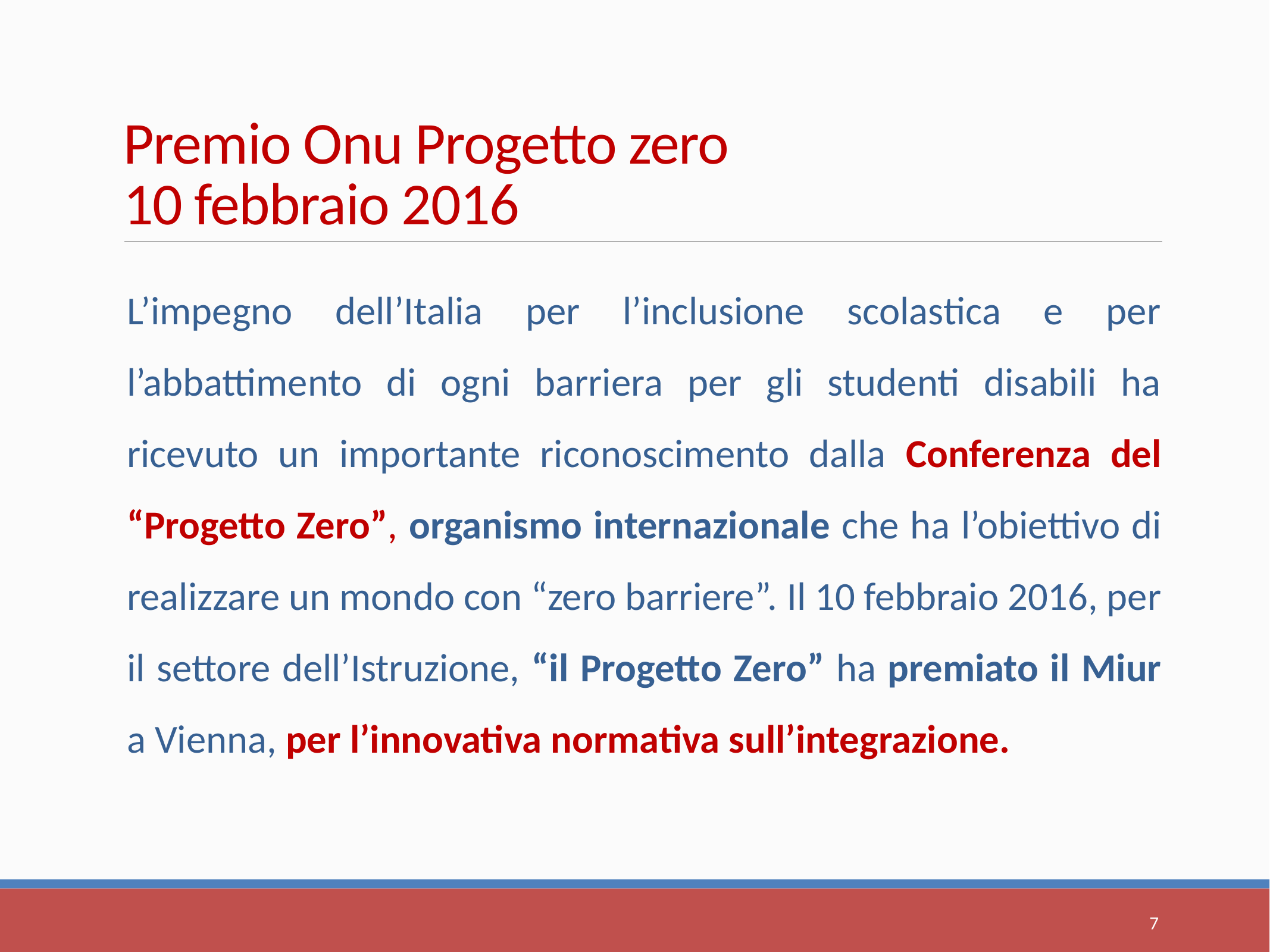

# Premio Onu Progetto zero
10 febbraio 2016
L’impegno dell’Italia per l’inclusione scolastica e per l’abbattimento di ogni barriera per gli studenti disabili ha ricevuto un importante riconoscimento dalla Conferenza del “Progetto Zero”, organismo internazionale che ha l’obiettivo di realizzare un mondo con “zero barriere”. Il 10 febbraio 2016, per il settore dell’Istruzione, “il Progetto Zero” ha premiato il Miur a Vienna, per l’innovativa normativa sull’integrazione.
7